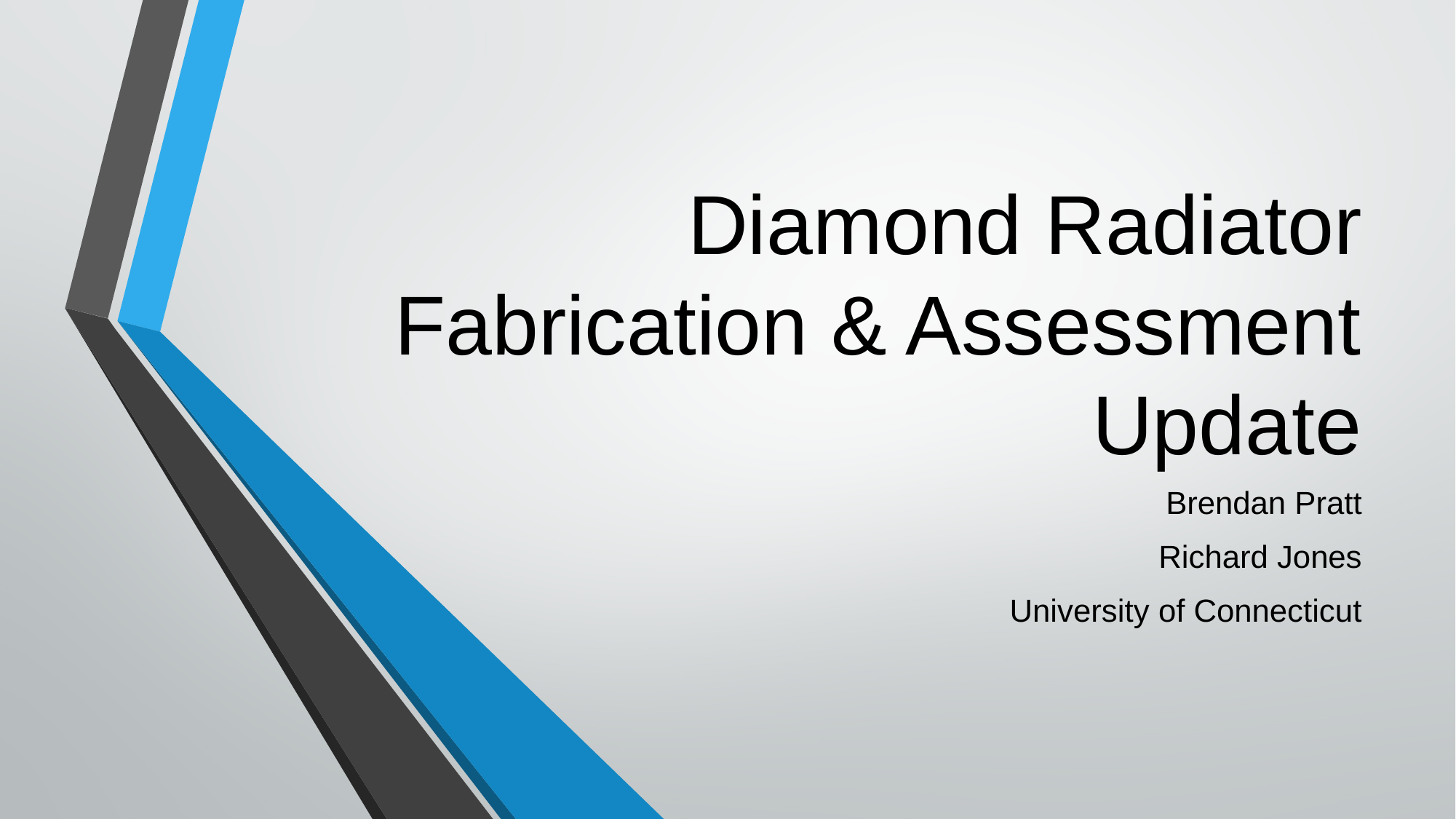

# Diamond Radiator Fabrication & Assessment Update
Brendan Pratt
Richard Jones
University of Connecticut